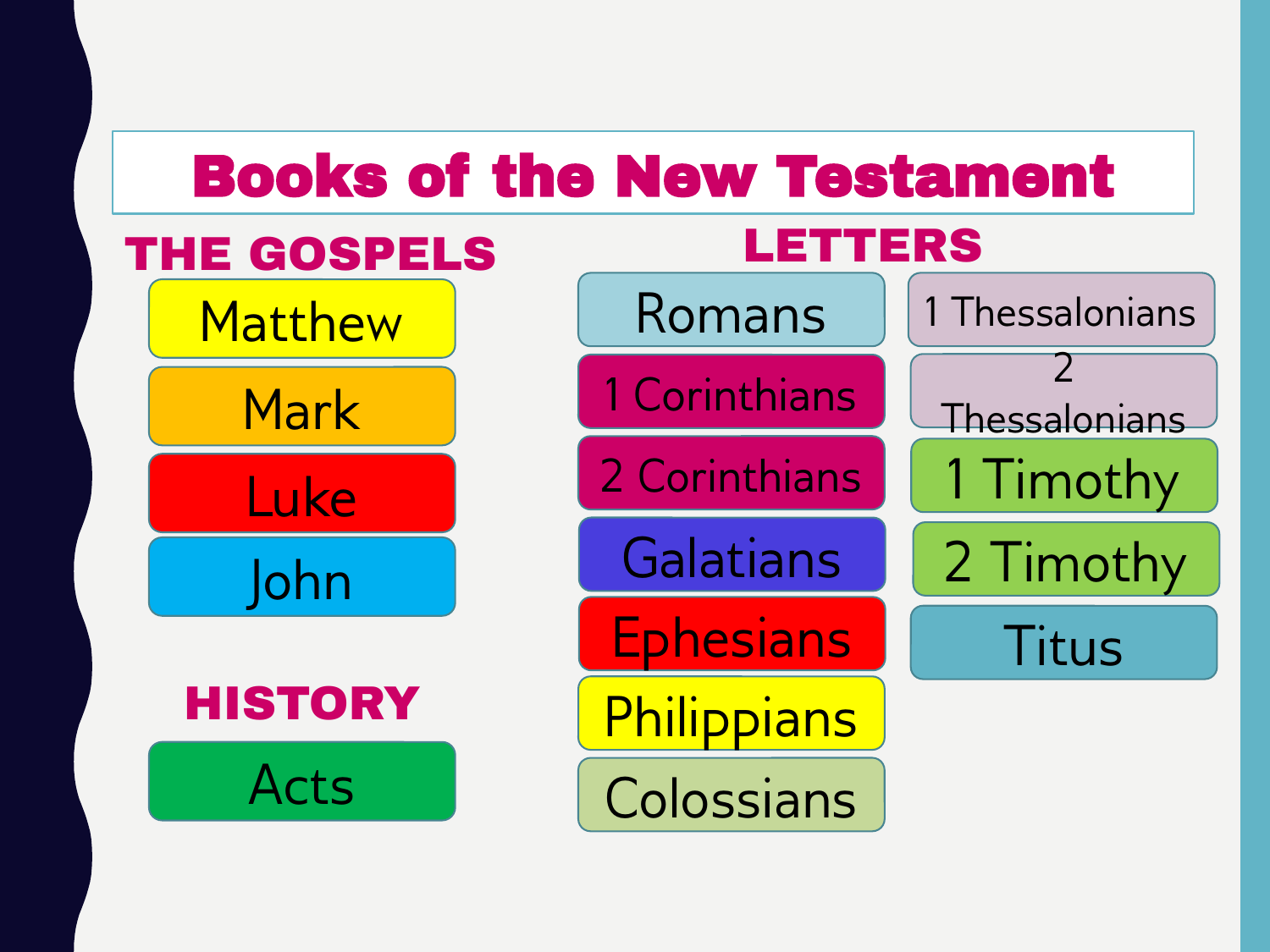

Books of the New Testament
LETTERS
THE GOSPELS
Romans
1 Thessalonians
Matthew
2 Thessalonians
1 Corinthians
Mark
2 Corinthians
1 Timothy
Luke
Galatians
2 Timothy
John
Ephesians
Titus
HISTORY
Philippians
Acts
Colossians